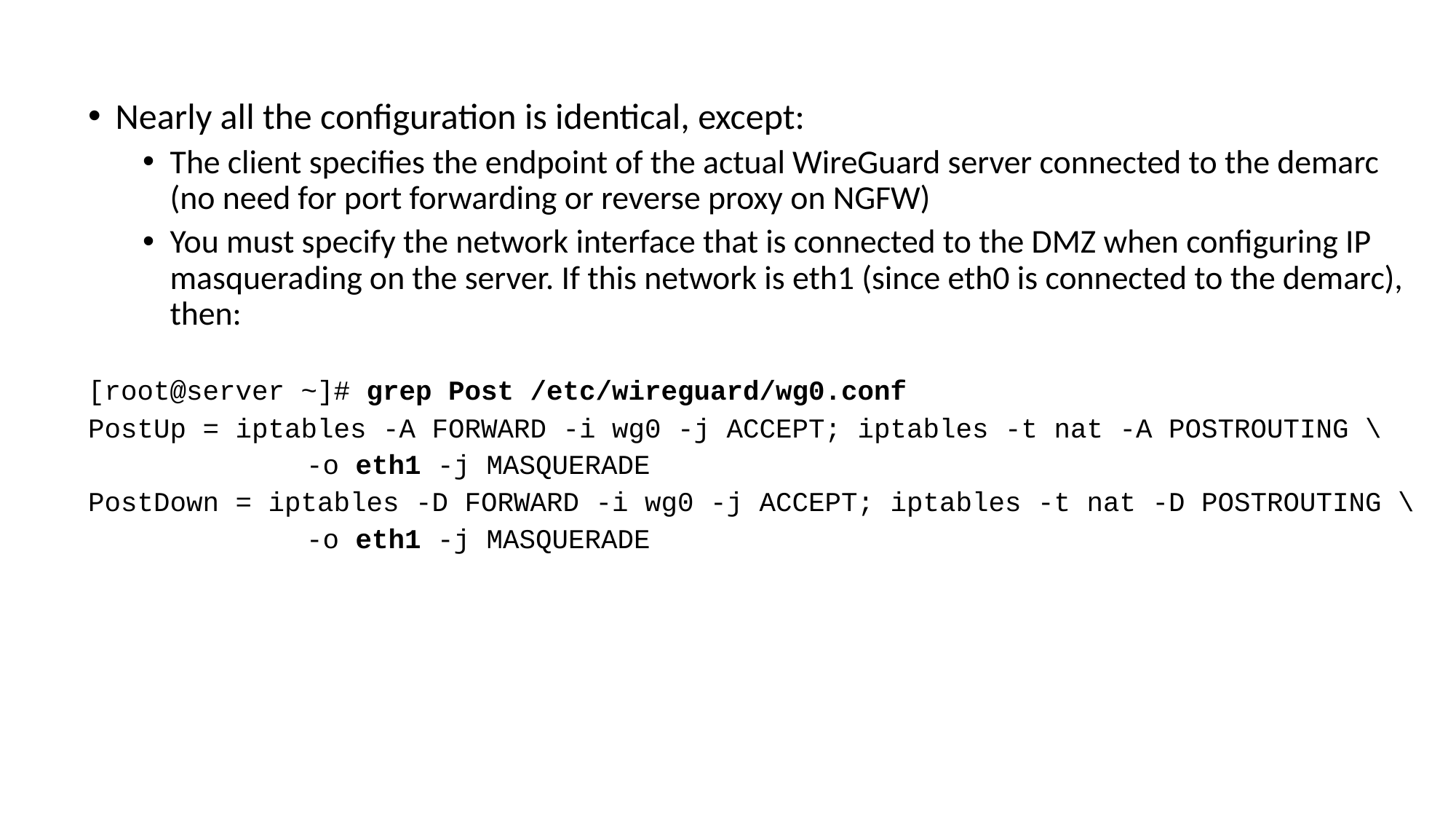

Nearly all the configuration is identical, except:
The client specifies the endpoint of the actual WireGuard server connected to the demarc (no need for port forwarding or reverse proxy on NGFW)
You must specify the network interface that is connected to the DMZ when configuring IP masquerading on the server. If this network is eth1 (since eth0 is connected to the demarc), then:

[root@server ~]# grep Post /etc/wireguard/wg0.conf
PostUp = iptables -A FORWARD -i wg0 -j ACCEPT; iptables -t nat -A POSTROUTING \
		-o eth1 -j MASQUERADE
PostDown = iptables -D FORWARD -i wg0 -j ACCEPT; iptables -t nat -D POSTROUTING \
		-o eth1 -j MASQUERADE